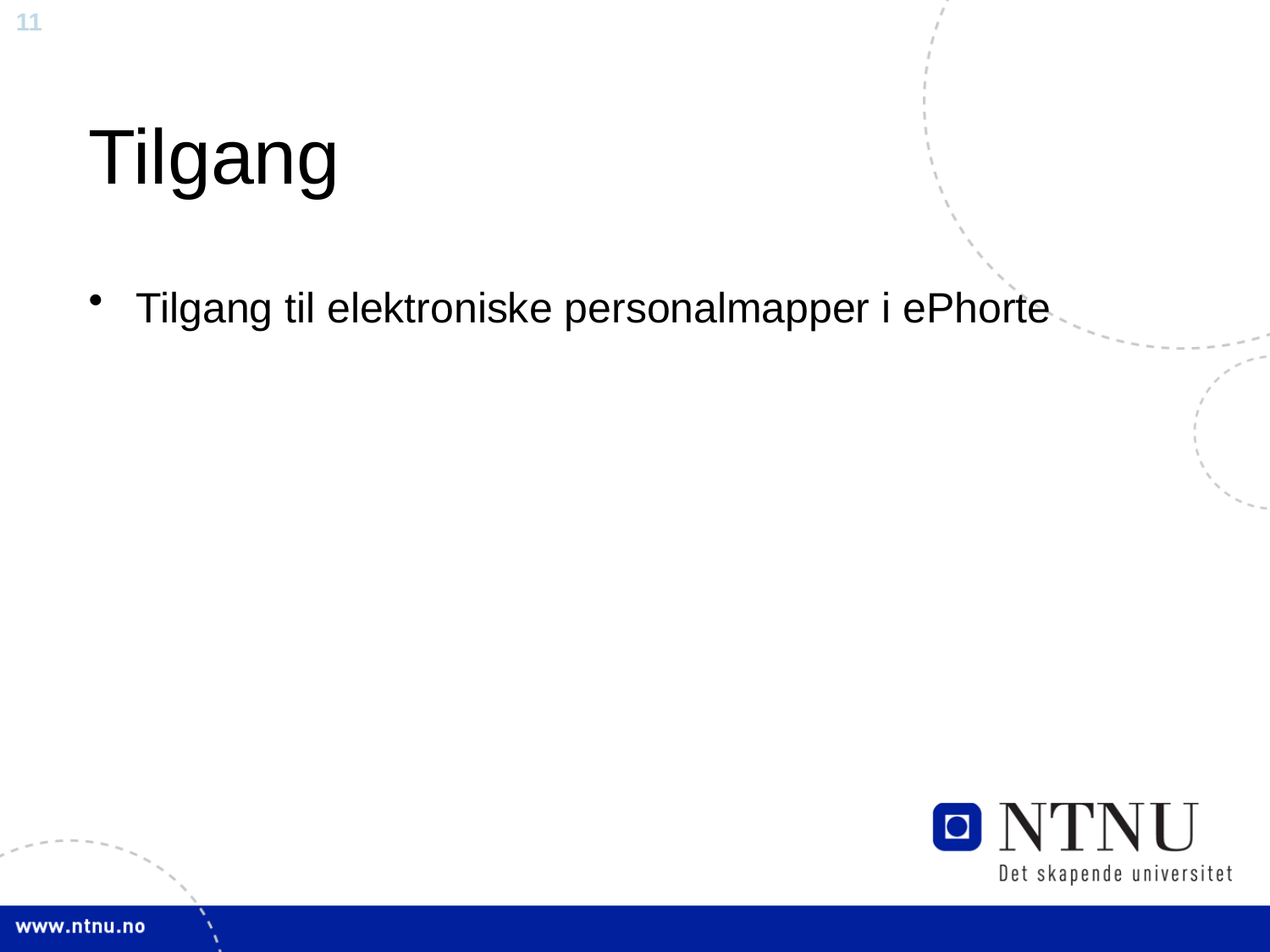

# Tilgang
Tilgang til elektroniske personalmapper i ePhorte